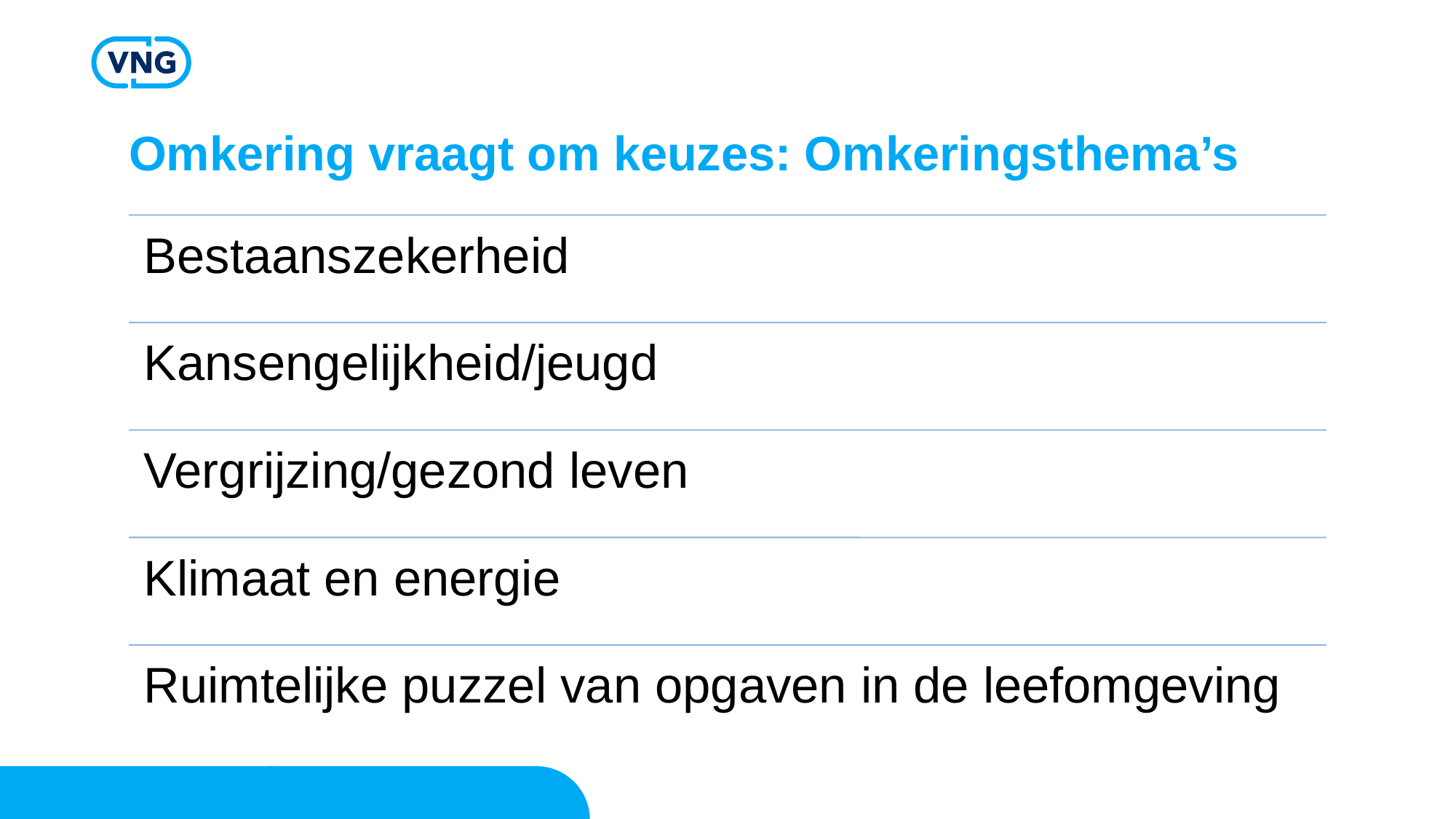

# Omkering vraagt om keuzes: Omkeringsthema’s
Bestaanszekerheid
Kansengelijkheid/jeugd
Vergrijzing/gezond leven
Klimaat en energie
Ruimtelijke puzzel van opgaven in de leefomgeving